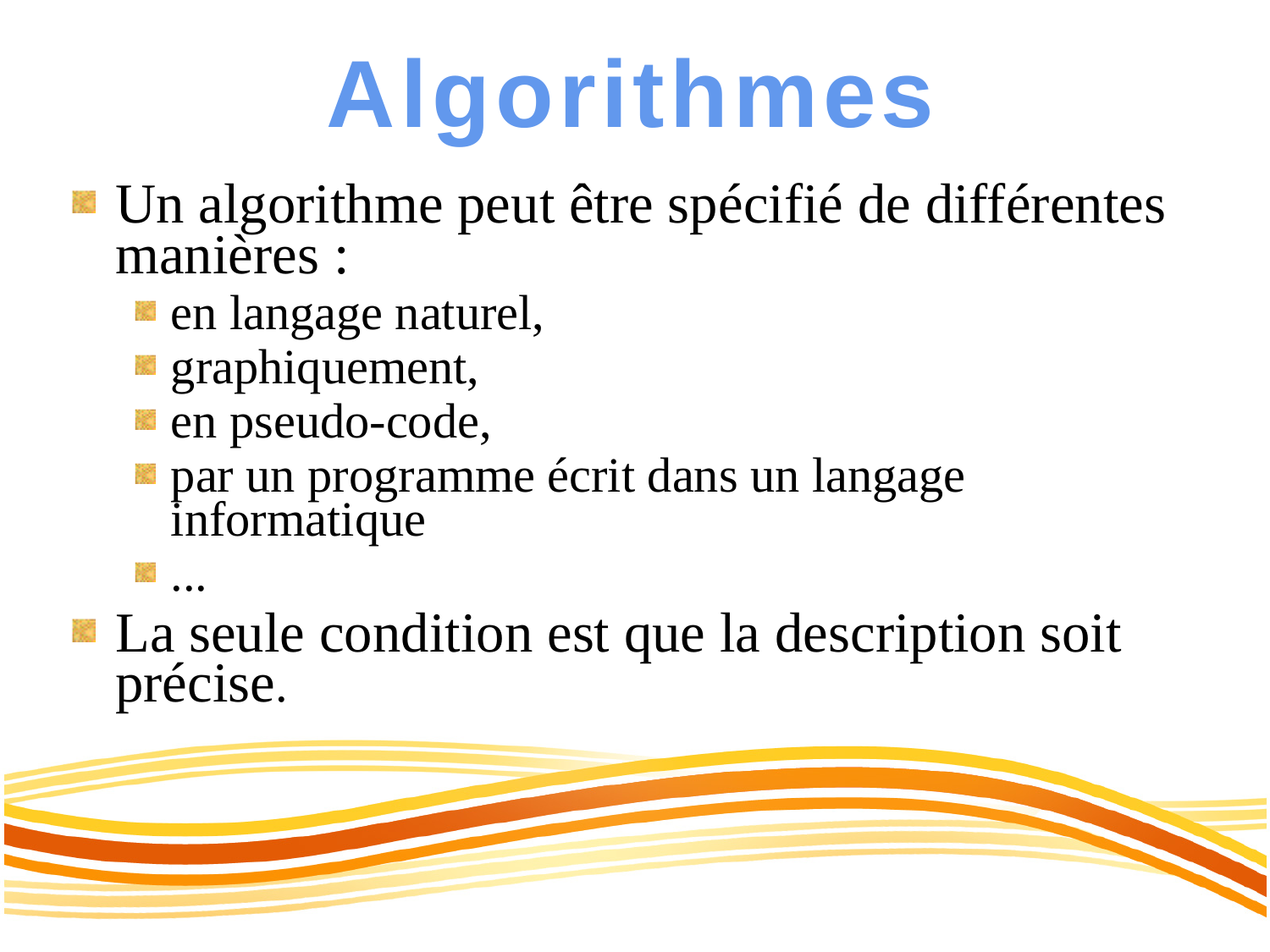

Algorithmes
Un algorithme peut être spécifié de différentes manières :
en langage naturel,
graphiquement,
en pseudo-code,
par un programme écrit dans un langage informatique
...
La seule condition est que la description soit précise.